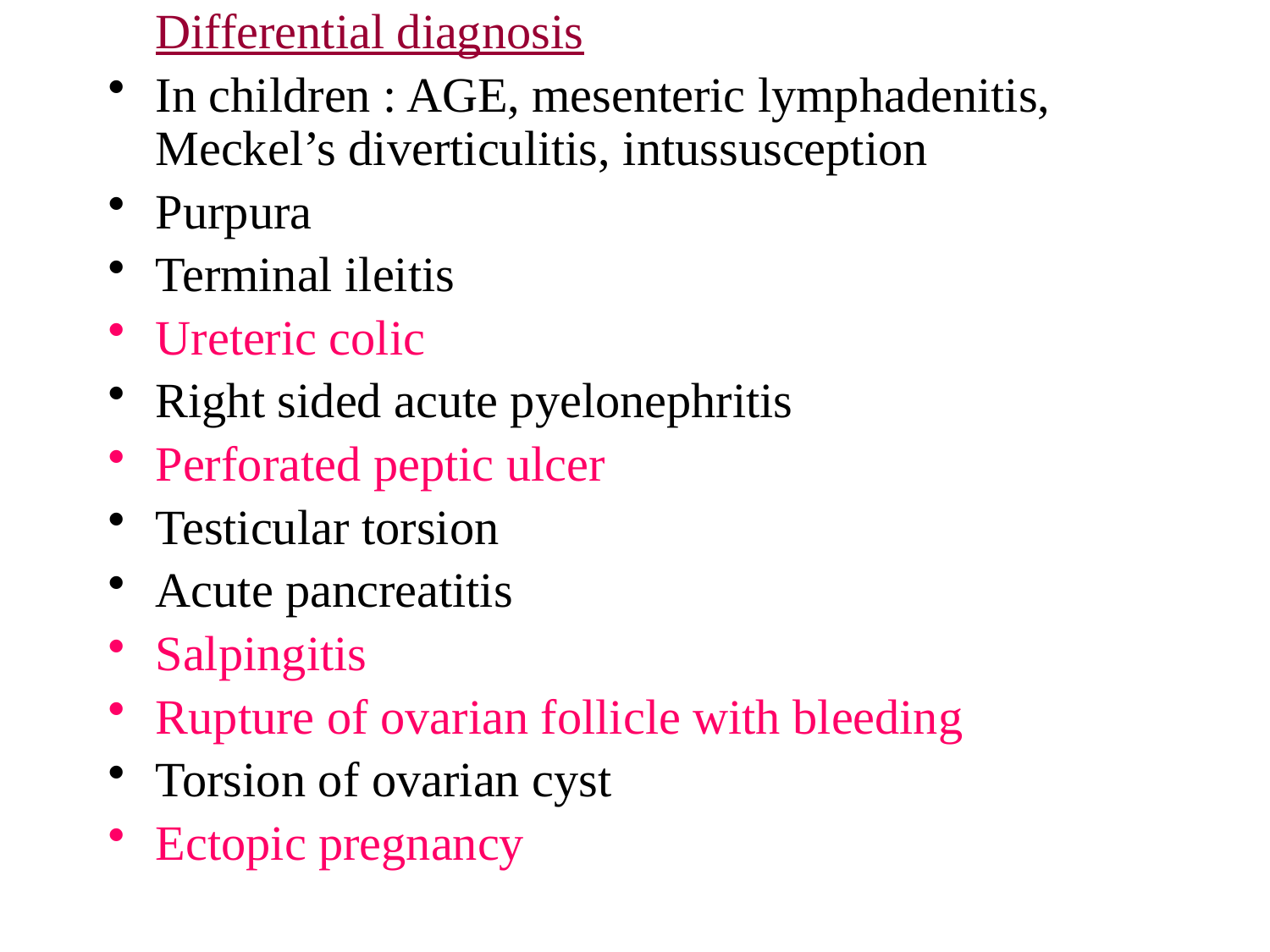

Differential diagnosis
In children : AGE, mesenteric lymphadenitis, Meckel’s diverticulitis, intussusception
Purpura
Terminal ileitis
Ureteric colic
Right sided acute pyelonephritis
Perforated peptic ulcer
Testicular torsion
Acute pancreatitis
Salpingitis
Rupture of ovarian follicle with bleeding
Torsion of ovarian cyst
Ectopic pregnancy